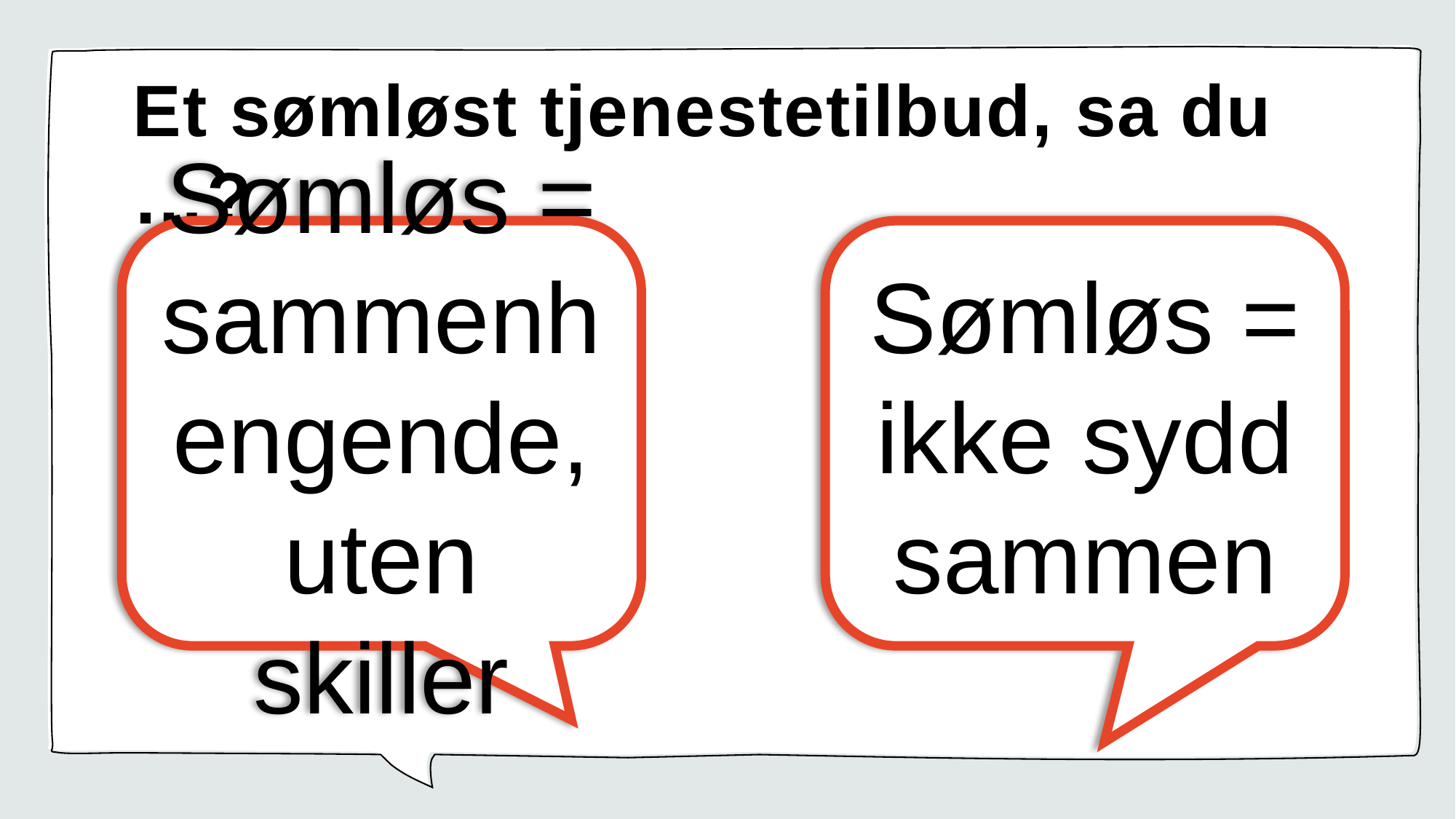

# Et sømløst tjenestetilbud, sa du …?
Sømløs = sammenhengende, uten skiller
Sømløs =
ikke sydd
sammen